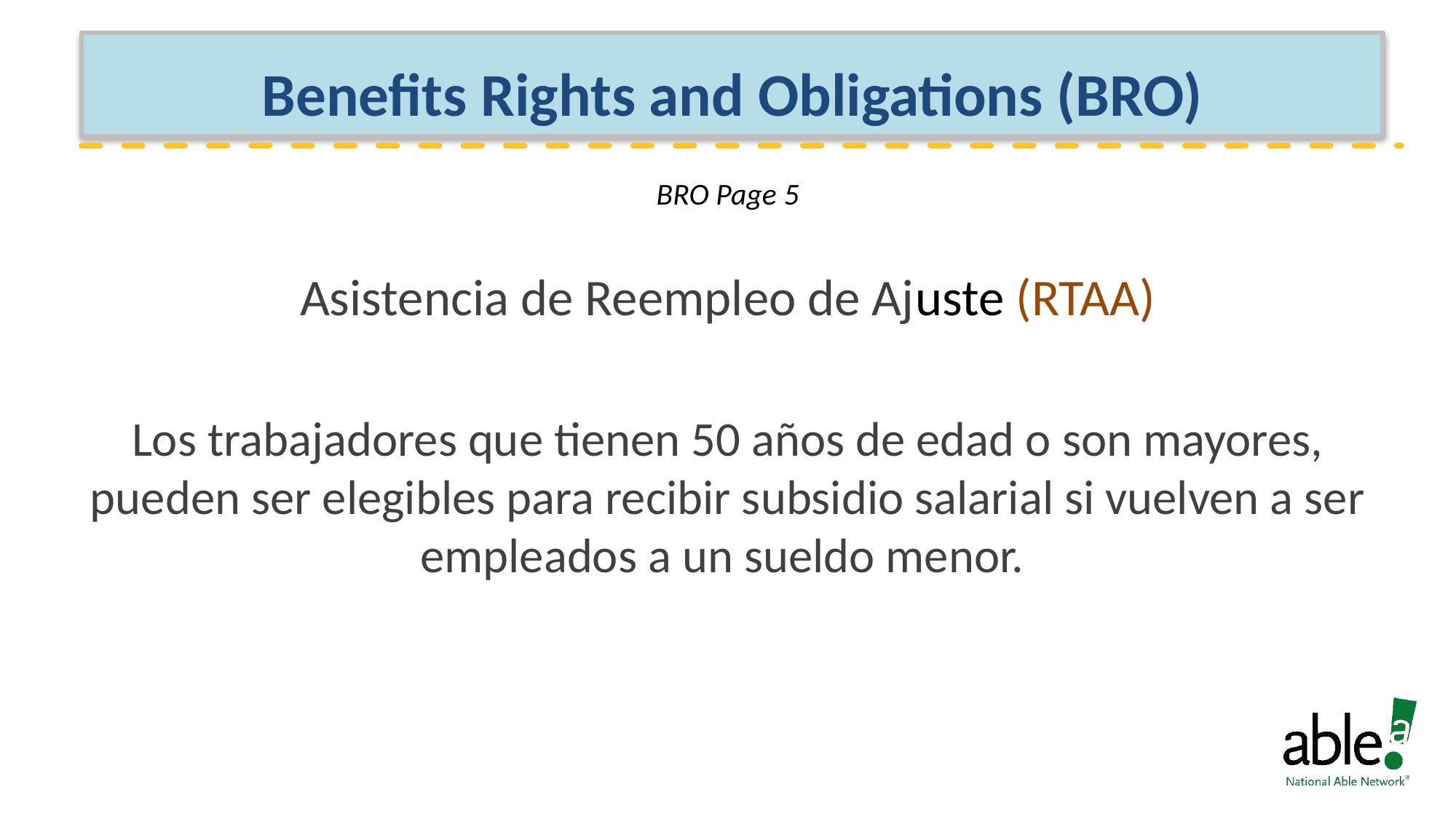

Benefits Rights and Obligations (BRO)
BRO Page 5

Asistencia de Reempleo de Ajuste (RTAA)

Los trabajadores que tienen 50 años de edad o son mayores, pueden ser elegibles para recibir subsidio salarial si vuelven a ser empleados a un sueldo menor.